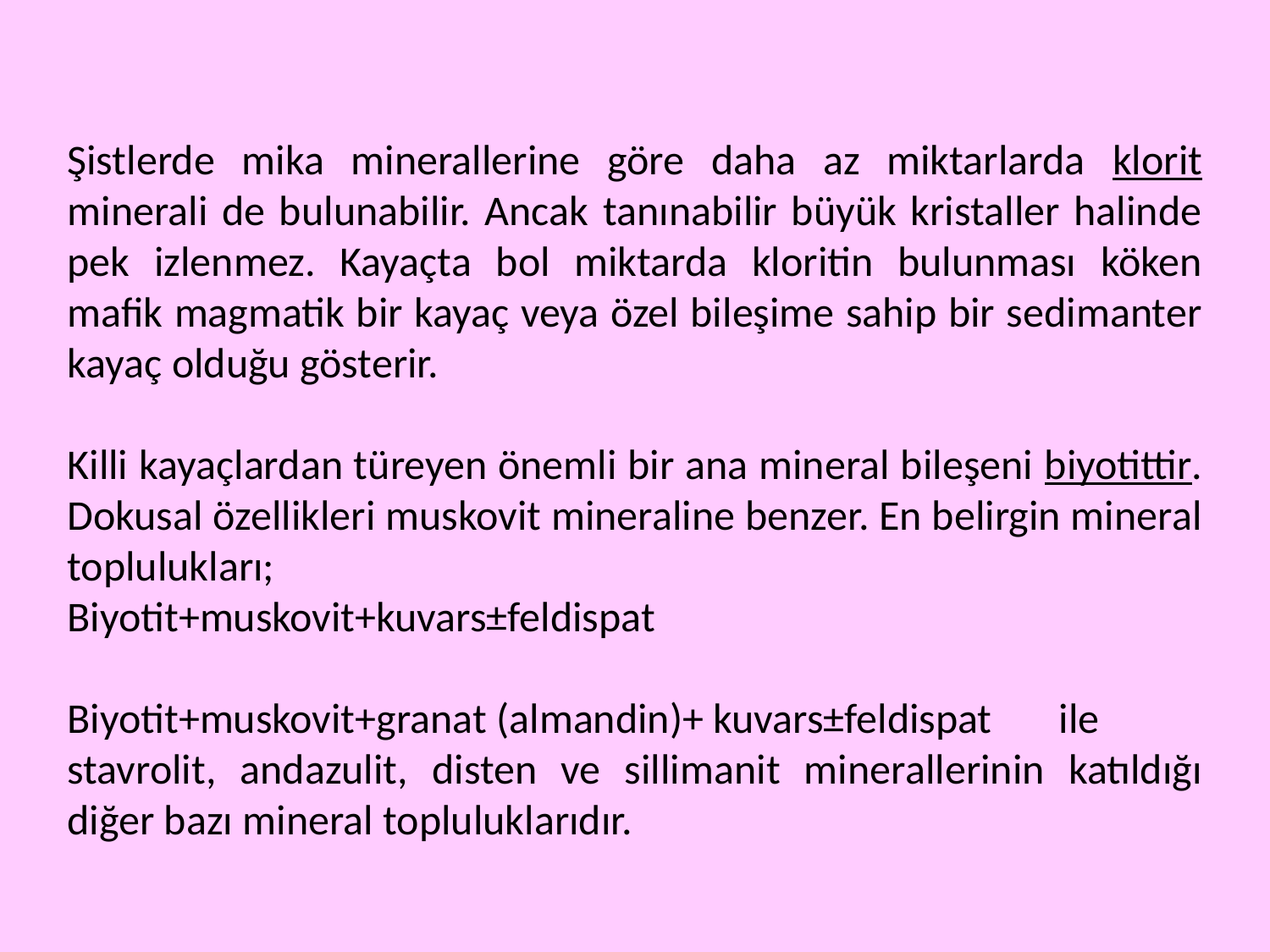

Şistlerde mika minerallerine göre daha az miktarlarda klorit minerali de bulunabilir. Ancak tanınabilir büyük kristaller halinde pek izlenmez. Kayaçta bol miktarda kloritin bulunması köken mafik magmatik bir kayaç veya özel bileşime sahip bir sedimanter kayaç olduğu gösterir.

Killi kayaçlardan türeyen önemli bir ana mineral bileşeni biyotittir. Dokusal özellikleri muskovit mineraline benzer. En belirgin mineral toplulukları;
Biyotit+muskovit+kuvars±feldispat

Biyotit+muskovit+granat (almandin)+ kuvars±feldispat       ile
stavrolit, andazulit, disten ve sillimanit minerallerinin katıldığı diğer bazı mineral topluluklarıdır.